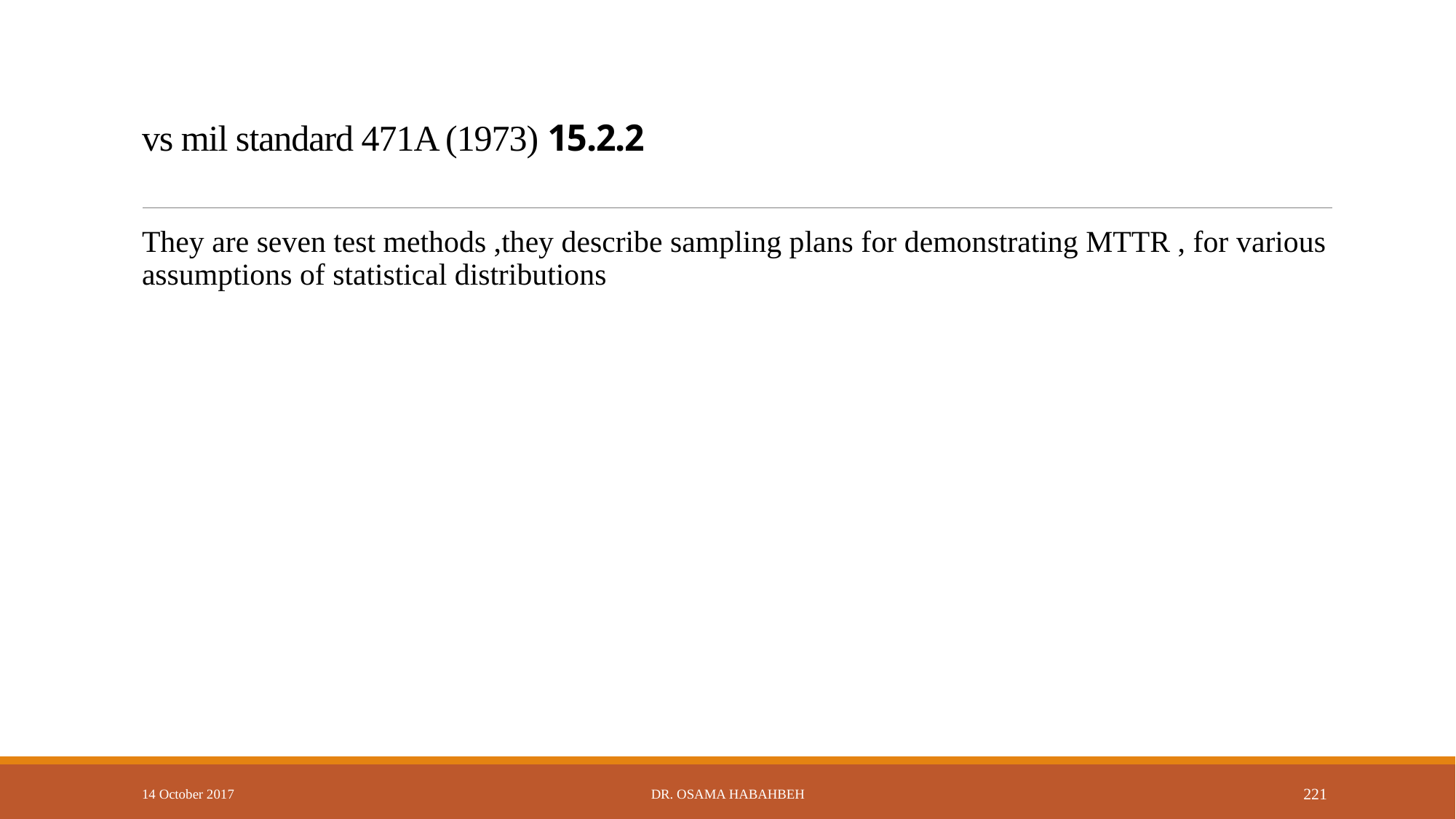

# 15.2.2 vs mil standard 471A (1973)
They are seven test methods ,they describe sampling plans for demonstrating MTTR , for various assumptions of statistical distributions

14 October 2017
Dr. Osama Habahbeh
221